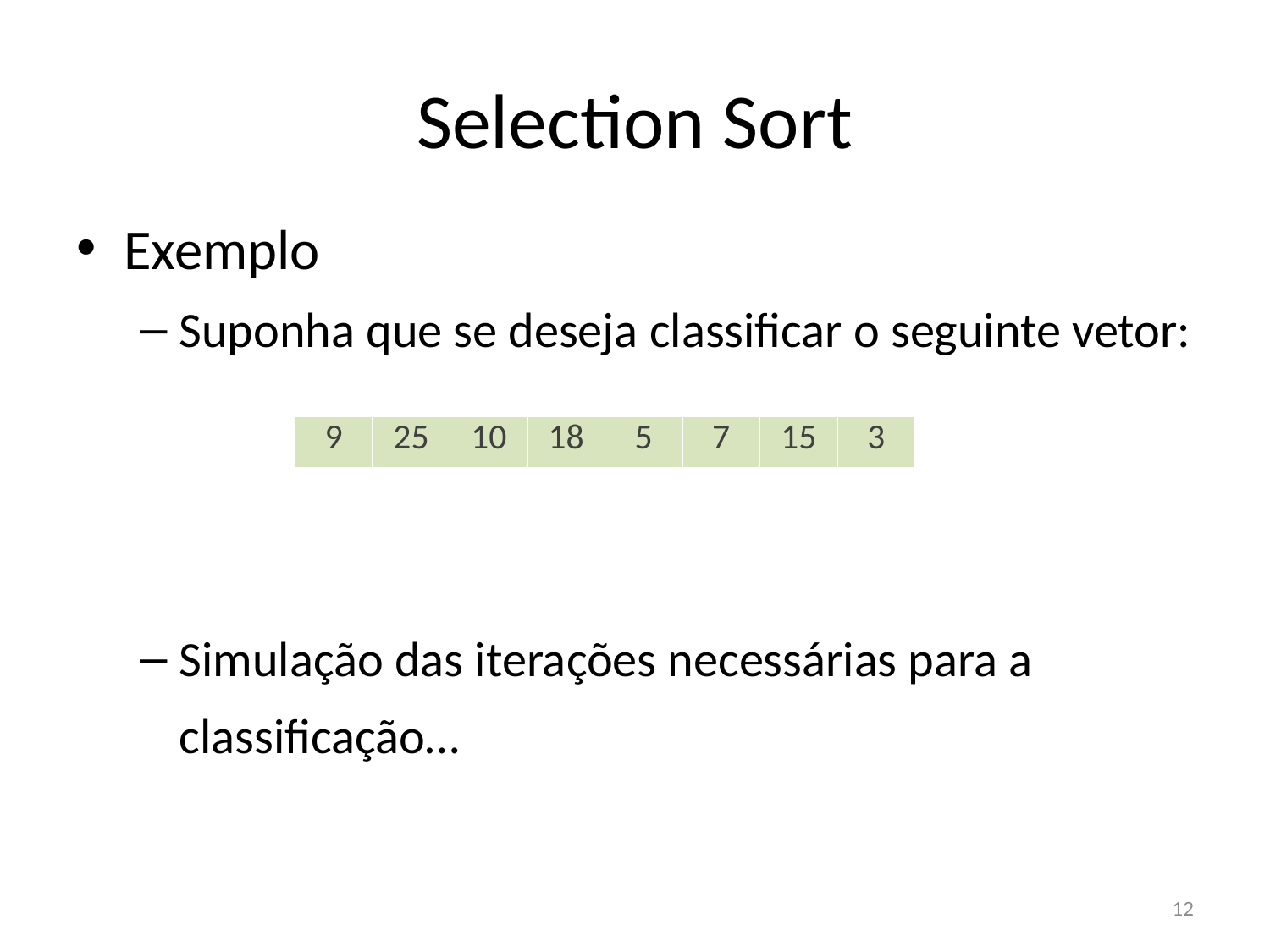

# Selection Sort
Exemplo
Suponha que se deseja classificar o seguinte vetor:

Simulação das iterações necessárias para a classificação…
| 9 | 25 | 10 | 18 | 5 | 7 | 15 | 3 |
| --- | --- | --- | --- | --- | --- | --- | --- |
12